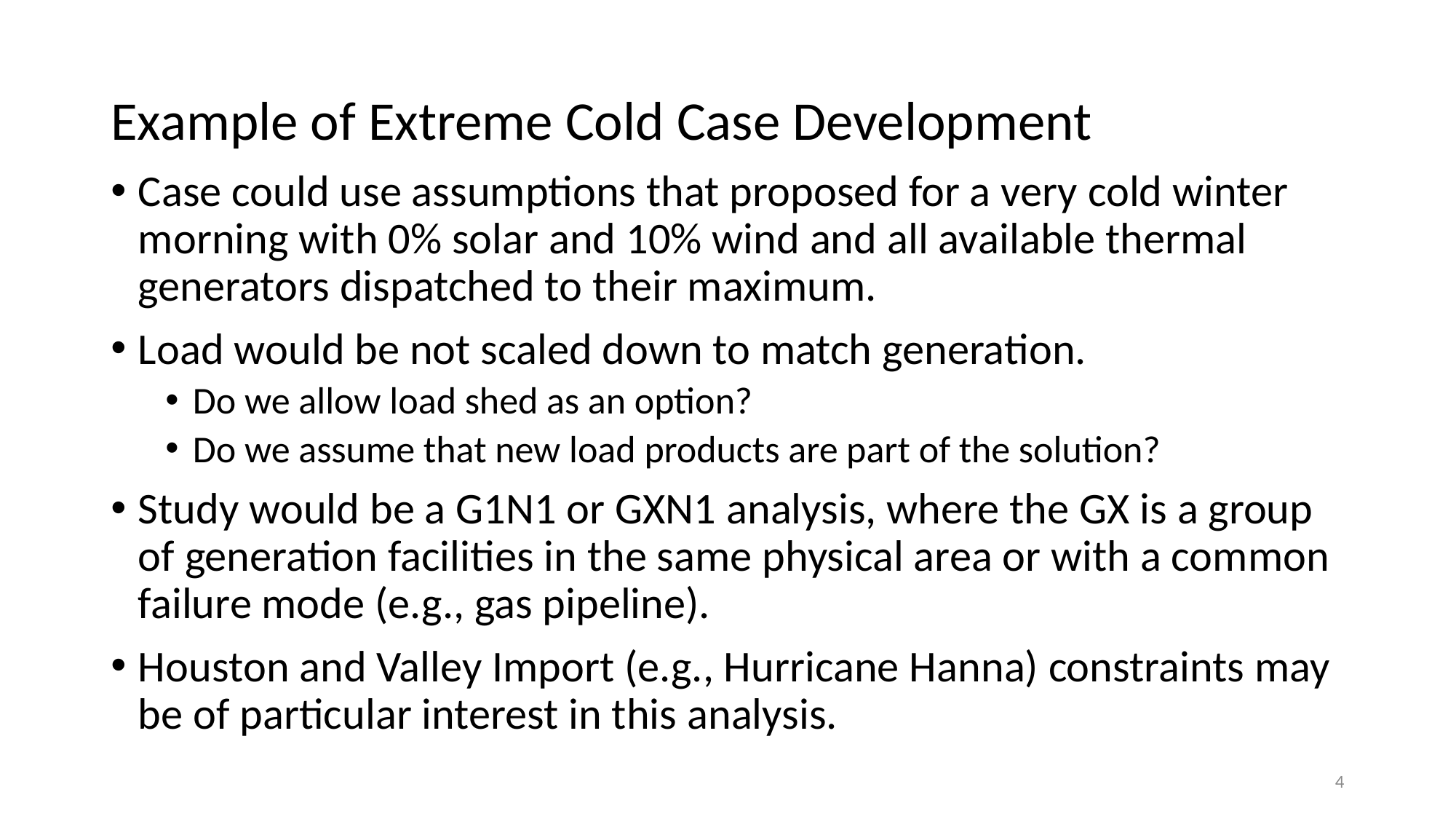

# Example of Extreme Cold Case Development
Case could use assumptions that proposed for a very cold winter morning with 0% solar and 10% wind and all available thermal generators dispatched to their maximum.
Load would be not scaled down to match generation.
Do we allow load shed as an option?
Do we assume that new load products are part of the solution?
Study would be a G1N1 or GXN1 analysis, where the GX is a group of generation facilities in the same physical area or with a common failure mode (e.g., gas pipeline).
Houston and Valley Import (e.g., Hurricane Hanna) constraints may be of particular interest in this analysis.
4